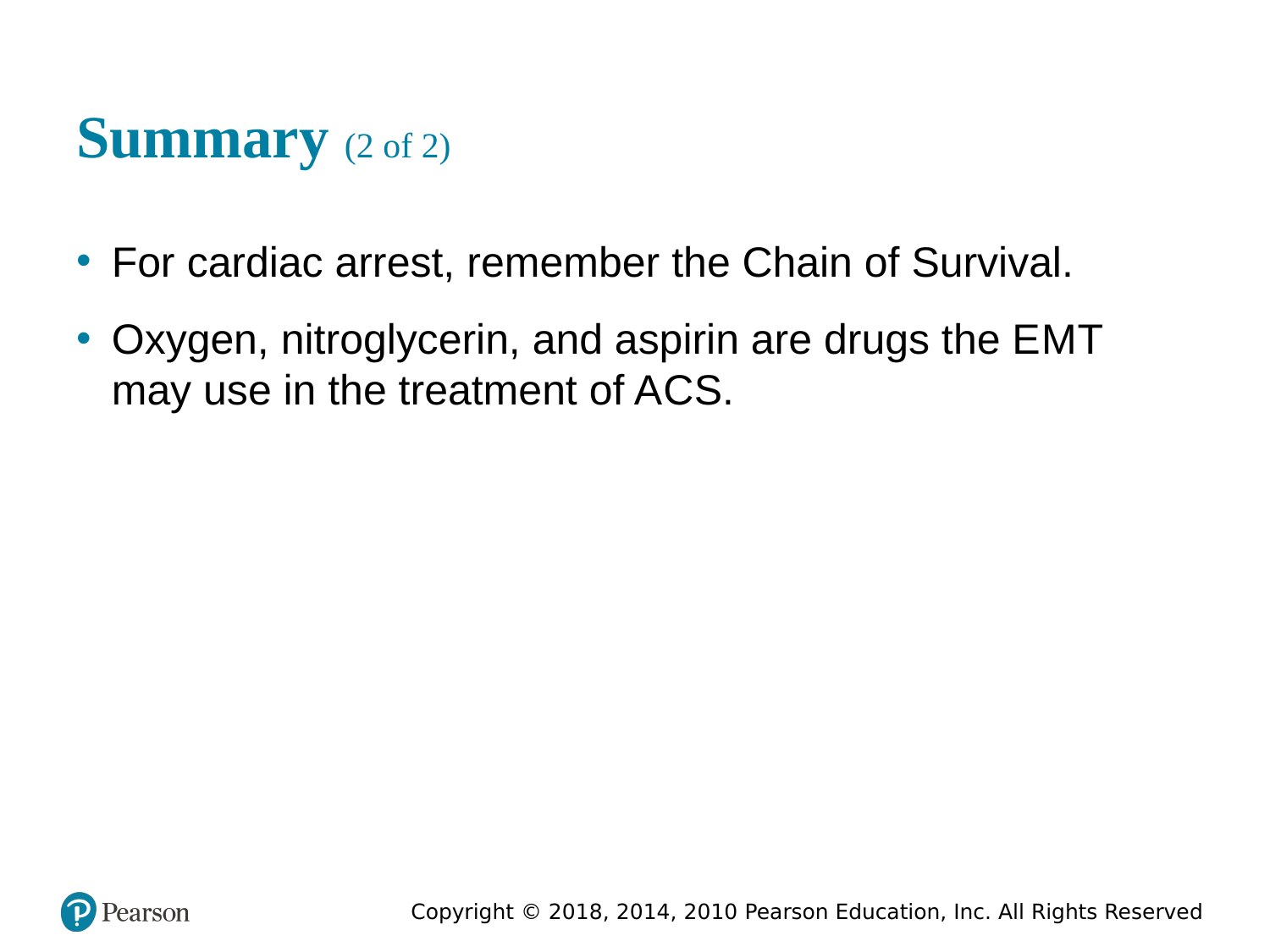

# Summary (2 of 2)
For cardiac arrest, remember the Chain of Survival.
Oxygen, nitroglycerin, and aspirin are drugs the E M T may use in the treatment of A C S.